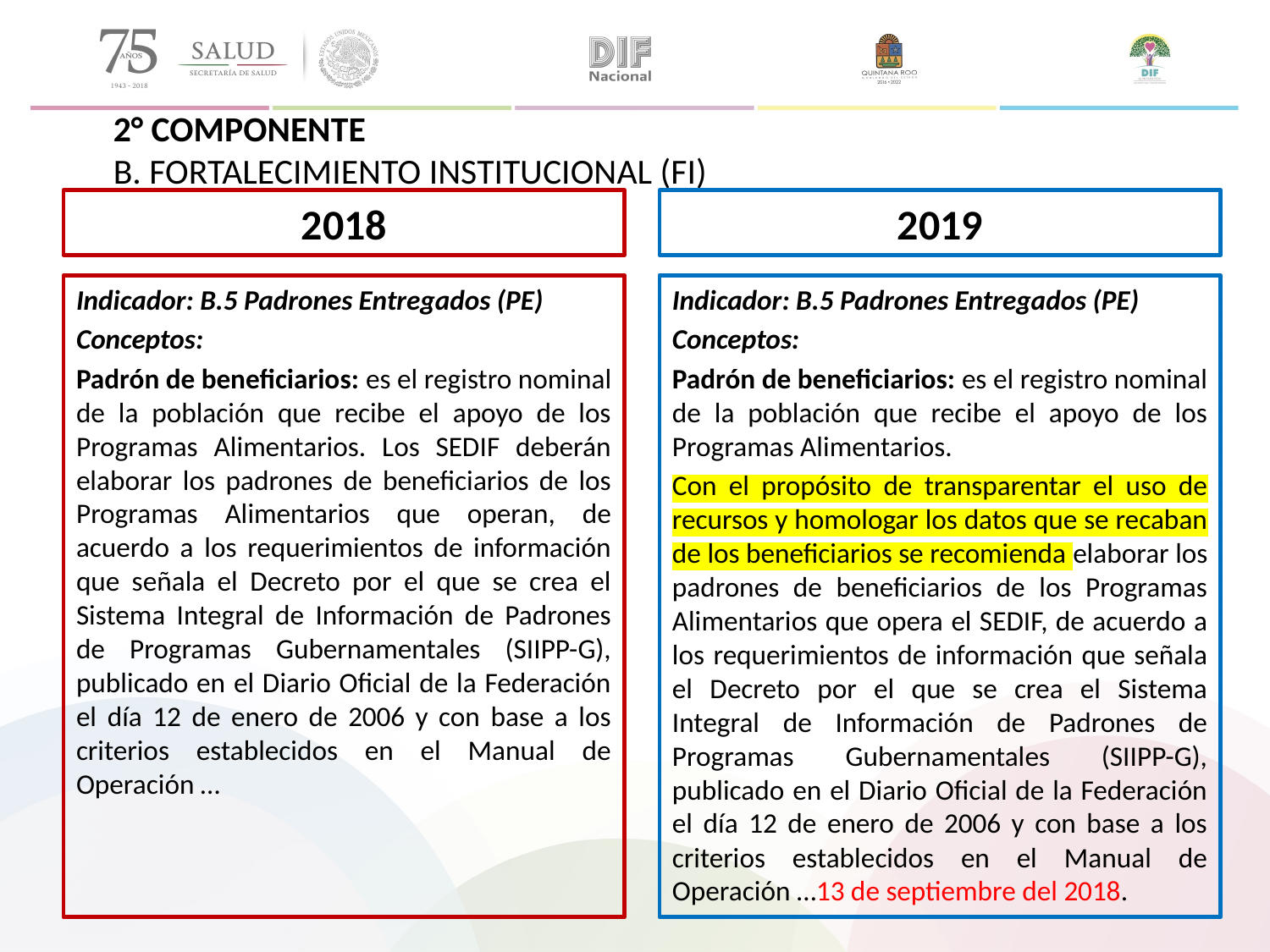

2° COMPONENTE
B. FORTALECIMIENTO INSTITUCIONAL (FI)
2018
2019
Indicador: B.5 Padrones Entregados (PE)
Conceptos:
Padrón de beneficiarios: es el registro nominal de la población que recibe el apoyo de los Programas Alimentarios.
Con el propósito de transparentar el uso de recursos y homologar los datos que se recaban de los beneficiarios se recomienda elaborar los padrones de beneficiarios de los Programas Alimentarios que opera el SEDIF, de acuerdo a los requerimientos de información que señala el Decreto por el que se crea el Sistema Integral de Información de Padrones de Programas Gubernamentales (SIIPP-G), publicado en el Diario Oficial de la Federación el día 12 de enero de 2006 y con base a los criterios establecidos en el Manual de Operación …13 de septiembre del 2018.

Indicador: B.5 Padrones Entregados (PE)
Conceptos:
Padrón de beneficiarios: es el registro nominal de la población que recibe el apoyo de los Programas Alimentarios. Los SEDIF deberán elaborar los padrones de beneficiarios de los Programas Alimentarios que operan, de acuerdo a los requerimientos de información que señala el Decreto por el que se crea el Sistema Integral de Información de Padrones de Programas Gubernamentales (SIIPP-G), publicado en el Diario Oficial de la Federación el día 12 de enero de 2006 y con base a los criterios establecidos en el Manual de Operación …